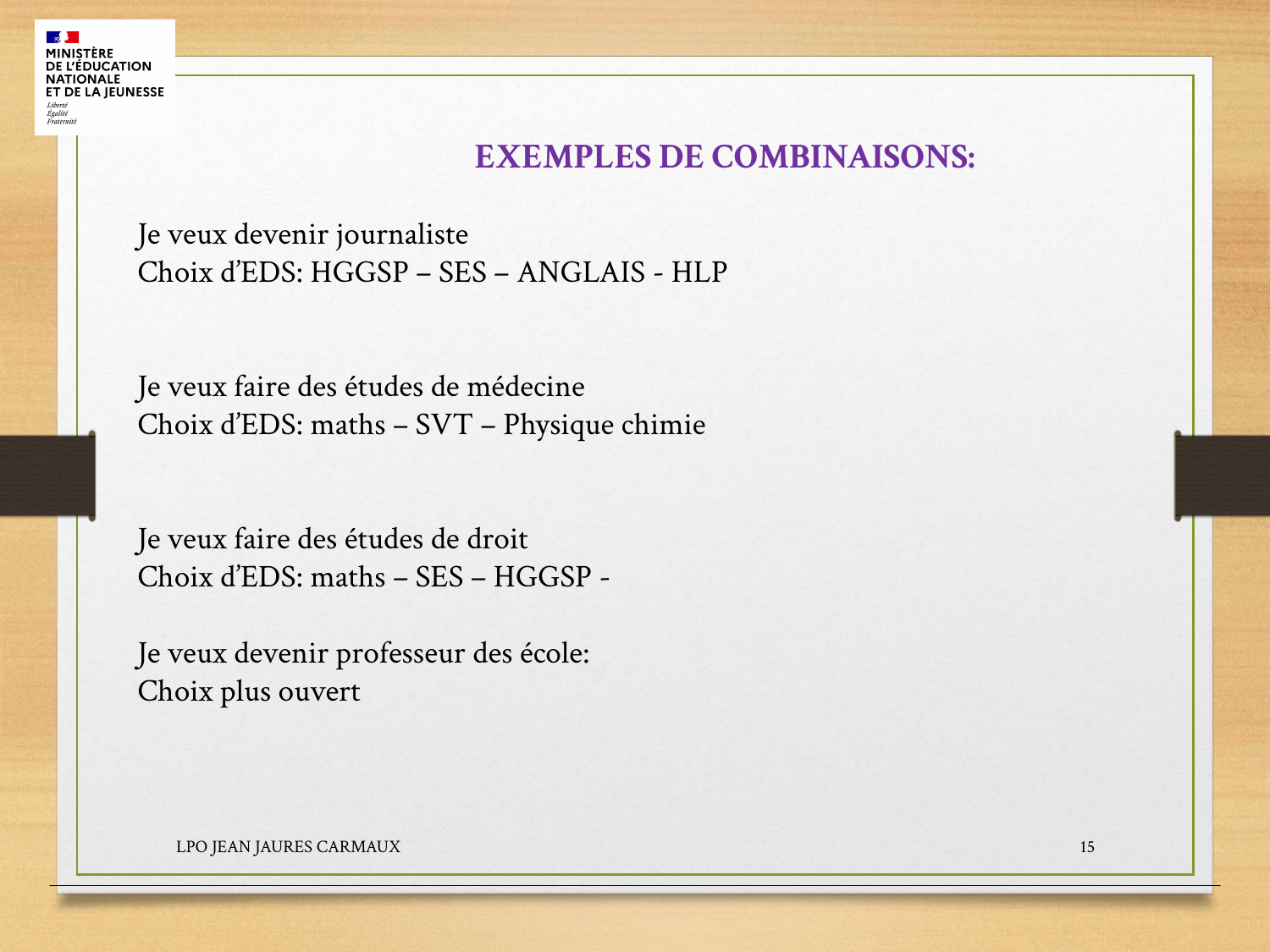

EXEMPLES DE COMBINAISONS:

Je veux devenir journaliste
Choix d’EDS: HGGSP – SES – ANGLAIS - HLP

Je veux faire des études de médecine
Choix d’EDS: maths – SVT – Physique chimie

Je veux faire des études de droit
Choix d’EDS: maths – SES – HGGSP -

Je veux devenir professeur des école:
Choix plus ouvert
LPO JEAN JAURES CARMAUX

15